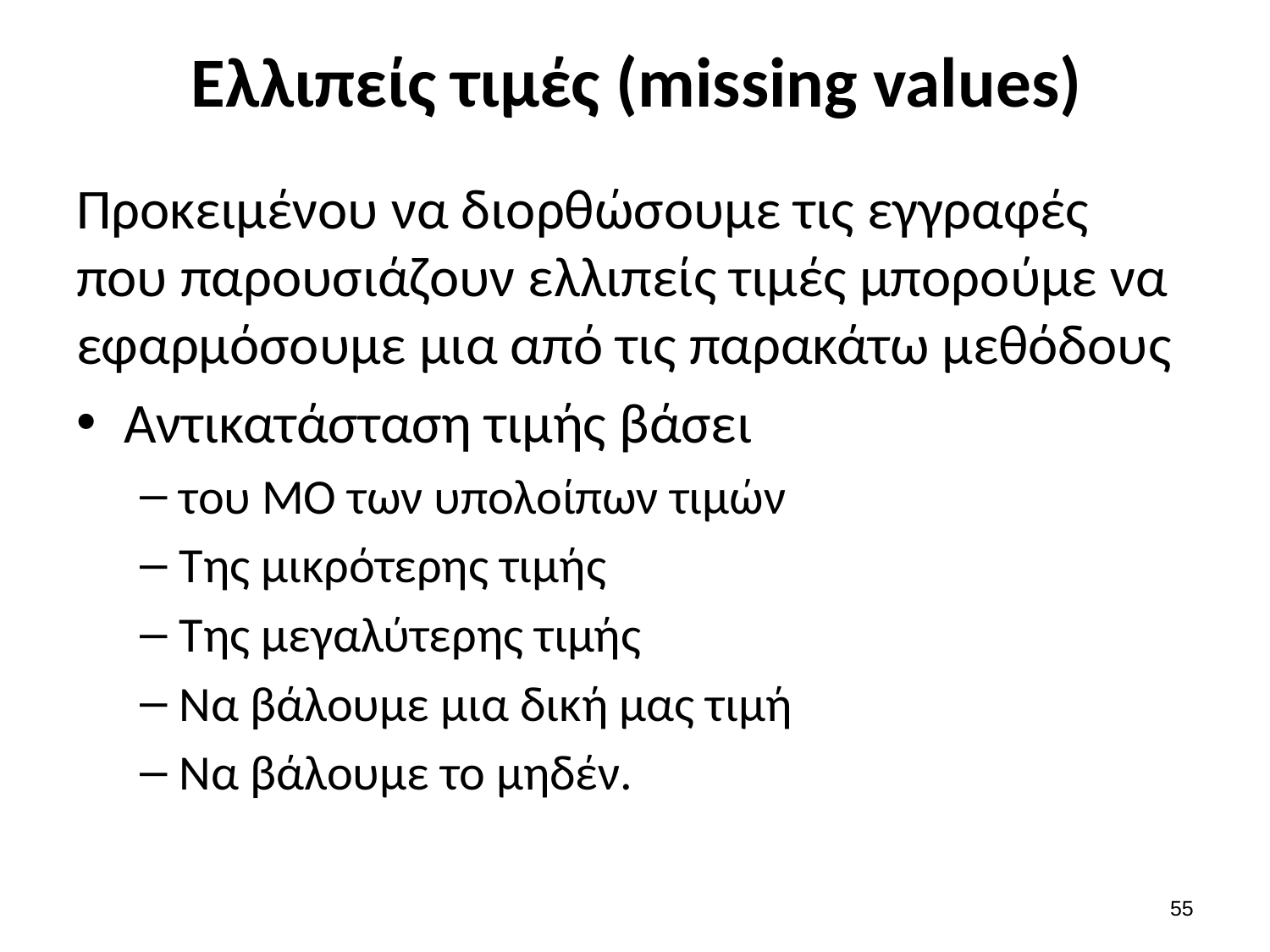

# Ελλιπείς τιμές (missing values)
Προκειμένου να διορθώσουμε τις εγγραφές που παρουσιάζουν ελλιπείς τιμές μπορούμε να εφαρμόσουμε μια από τις παρακάτω μεθόδους
Αντικατάσταση τιμής βάσει
του ΜΟ των υπολοίπων τιμών
Της μικρότερης τιμής
Της μεγαλύτερης τιμής
Να βάλουμε μια δική μας τιμή
Να βάλουμε το μηδέν.

55